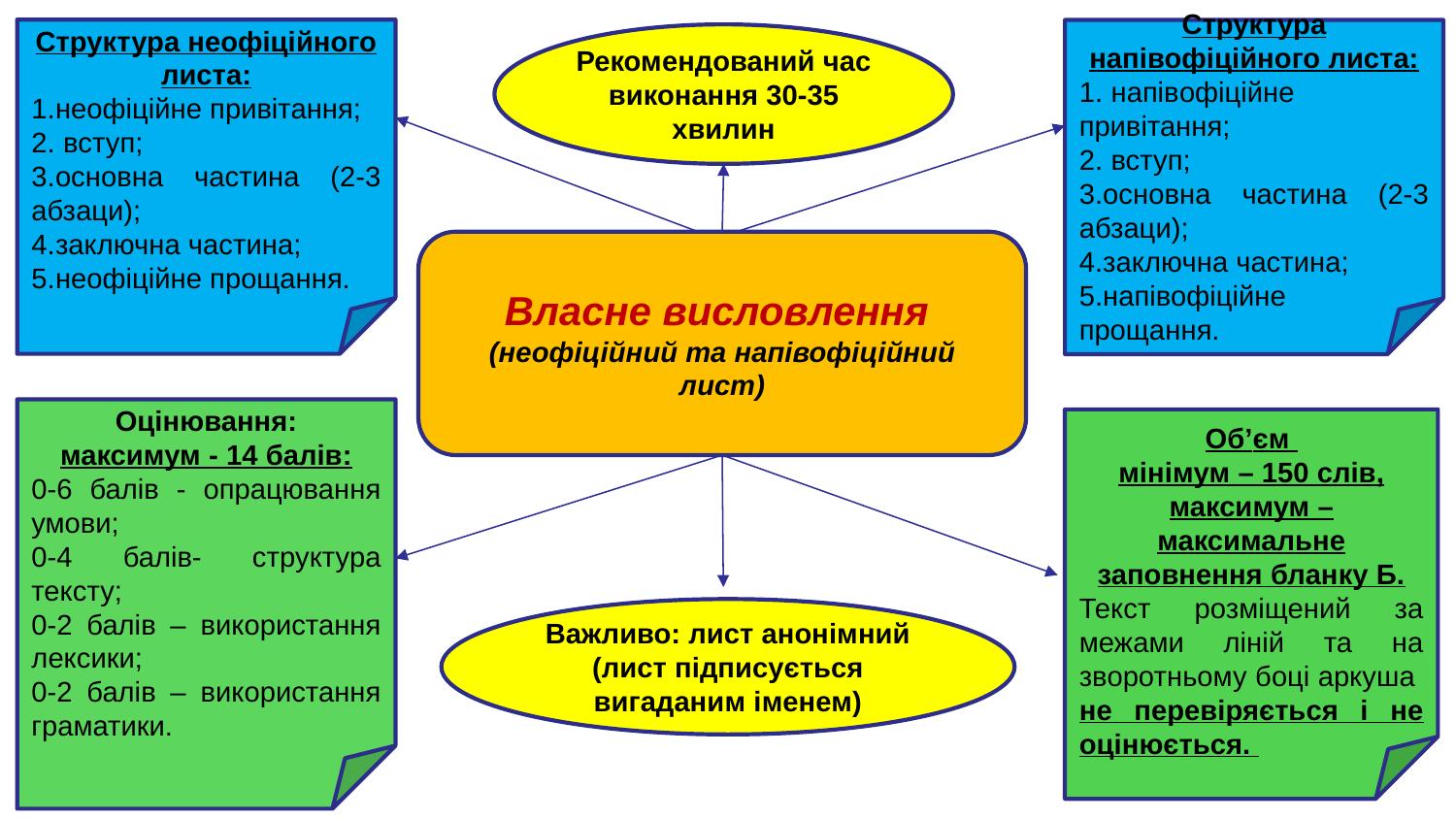

Структура неофіційного листа:
1.неофіційне привітання;
2. вступ;
3.основна частина (2-3 абзаци);
4.заключна частина;
5.неофіційне прощання.

Структура напівофіційного листа:
1. напівофіційне привітання;
2. вступ;
3.основна частина (2-3 абзаци);
4.заключна частина;
5.напівофіційне прощання.
Рекомендований час виконання 30-35 хвилин
Власне висловлення
(неофіційний та напівофіційний лист)

Оцінювання:
максимум - 14 балів:
0-6 балів - опрацювання умови;
0-4 балів- структура тексту;
0-2 балів – використання лексики;
0-2 балів – використання граматики.

Об’єм
мінімум – 150 слів, максимум – максимальне заповнення бланку Б.
Текст розміщений за межами ліній та на зворотньому боці аркуша  не перевіряється і не оцінюється.

Важливо: лист анонімний (лист підписується вигаданим іменем)